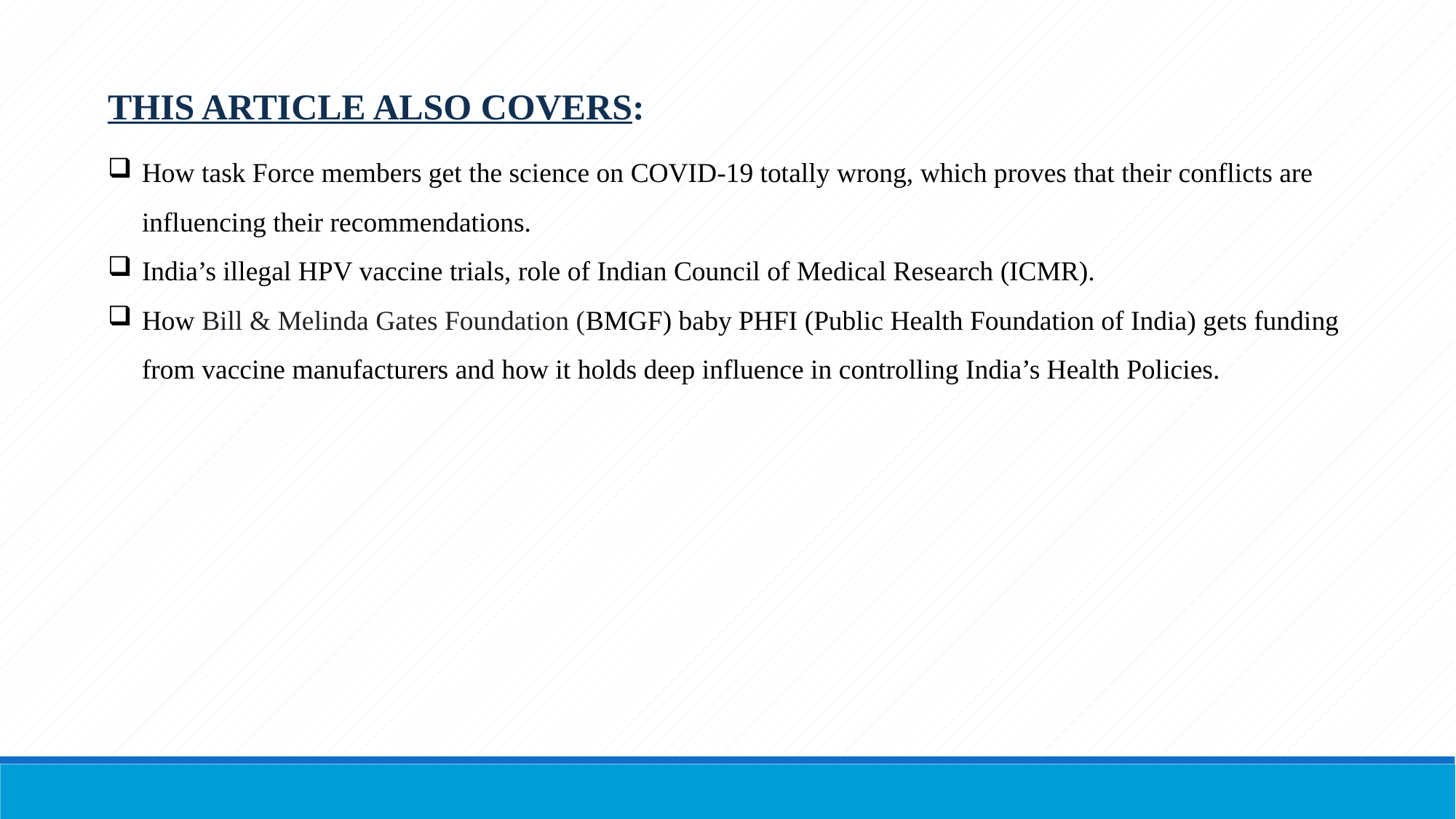

THIS ARTICLE ALSO COVERS:
How task Force members get the science on COVID-19 totally wrong, which proves that their conflicts are influencing their recommendations.
India’s illegal HPV vaccine trials, role of Indian Council of Medical Research (ICMR).
How Bill & Melinda Gates Foundation (BMGF) baby PHFI (Public Health Foundation of India) gets funding from vaccine manufacturers and how it holds deep influence in controlling India’s Health Policies.